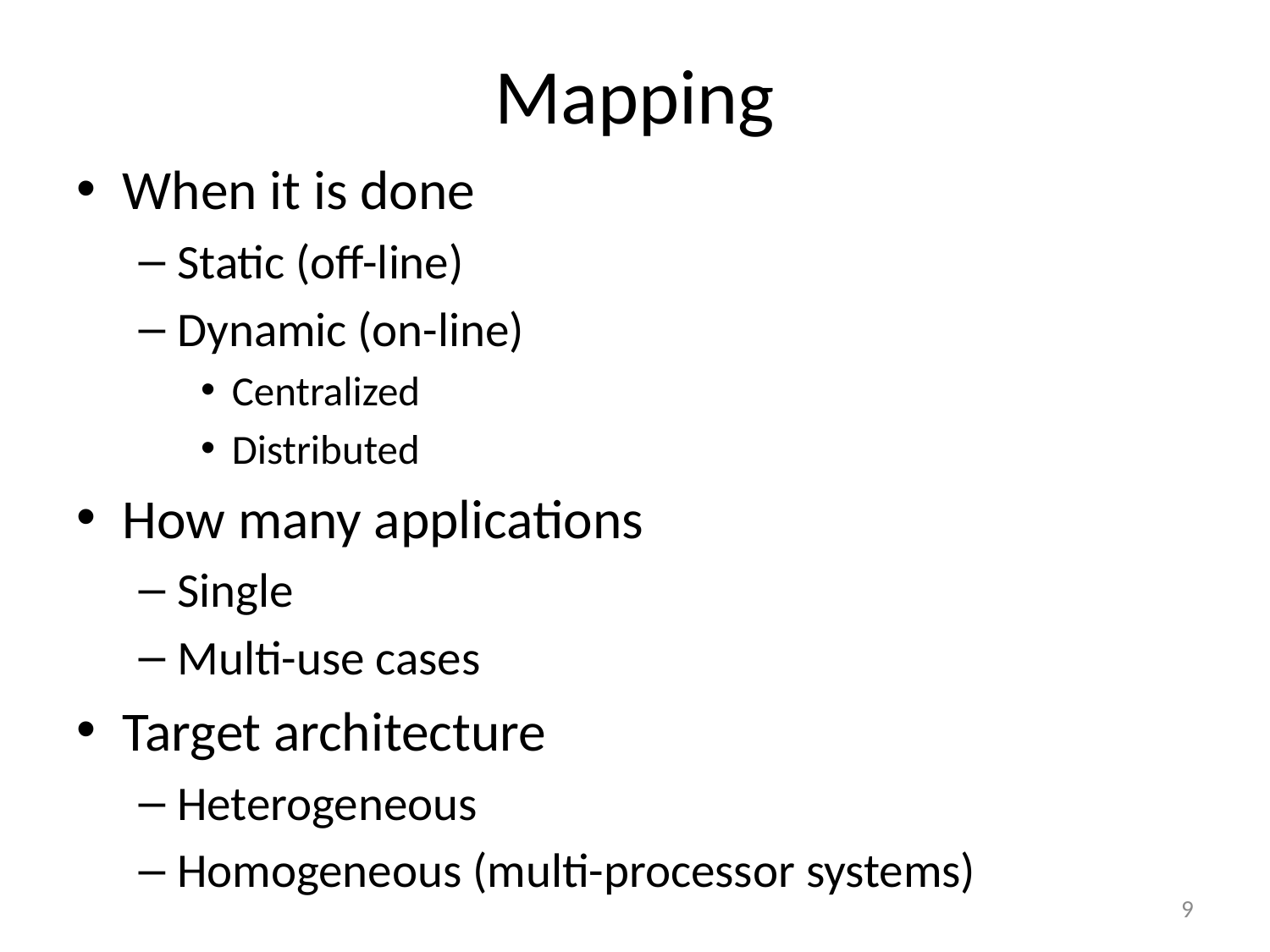

# Mapping
When it is done
Static (off-line)
Dynamic (on-line)
Centralized
Distributed
How many applications
Single
Multi-use cases
Target architecture
Heterogeneous
Homogeneous (multi-processor systems)
9